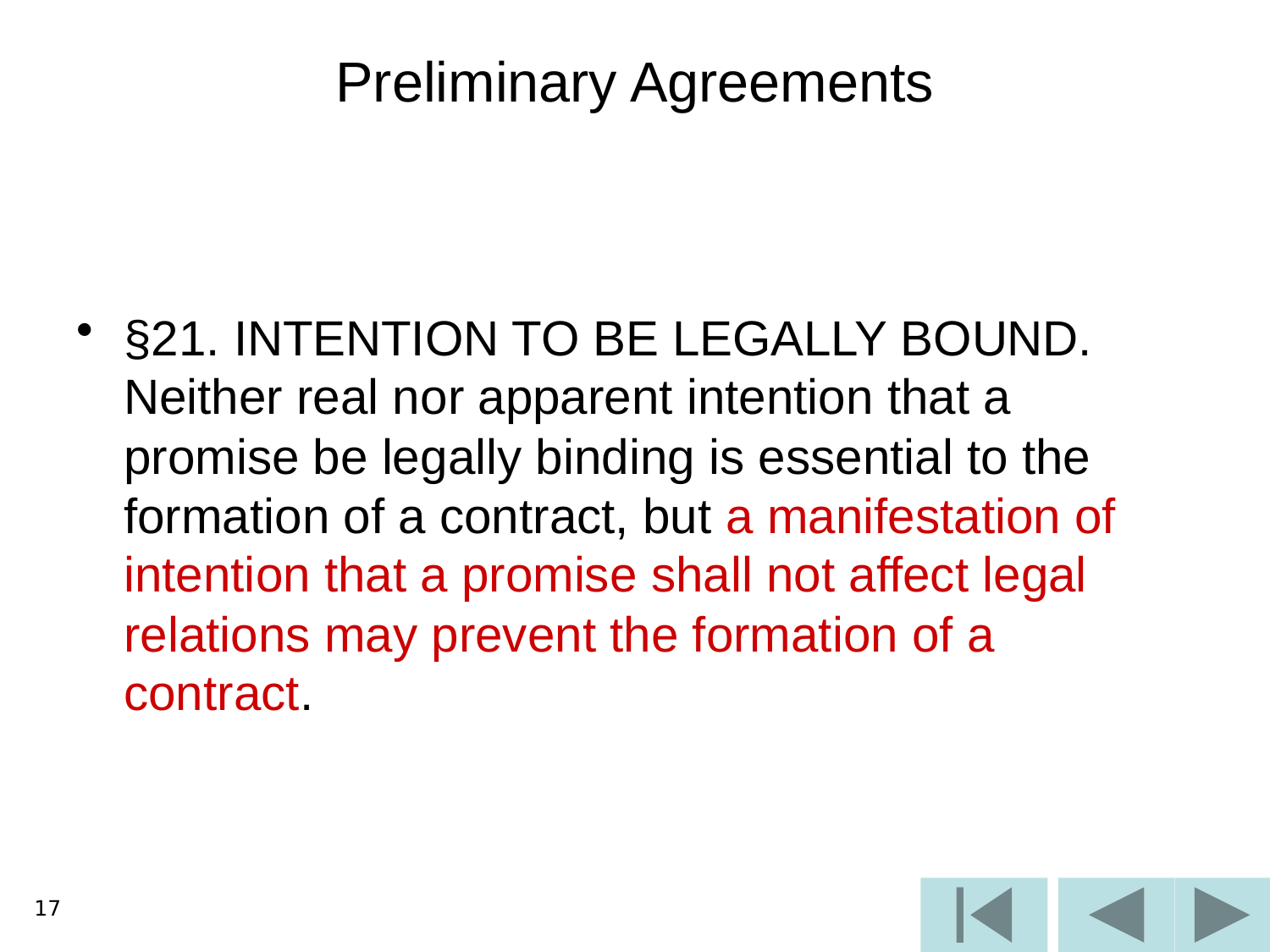

# Preliminary Agreements

§21. INTENTION TO BE LEGALLY BOUND. Neither real nor apparent intention that a promise be legally binding is essential to the formation of a contract, but a manifestation of intention that a promise shall not affect legal relations may prevent the formation of a contract.
17